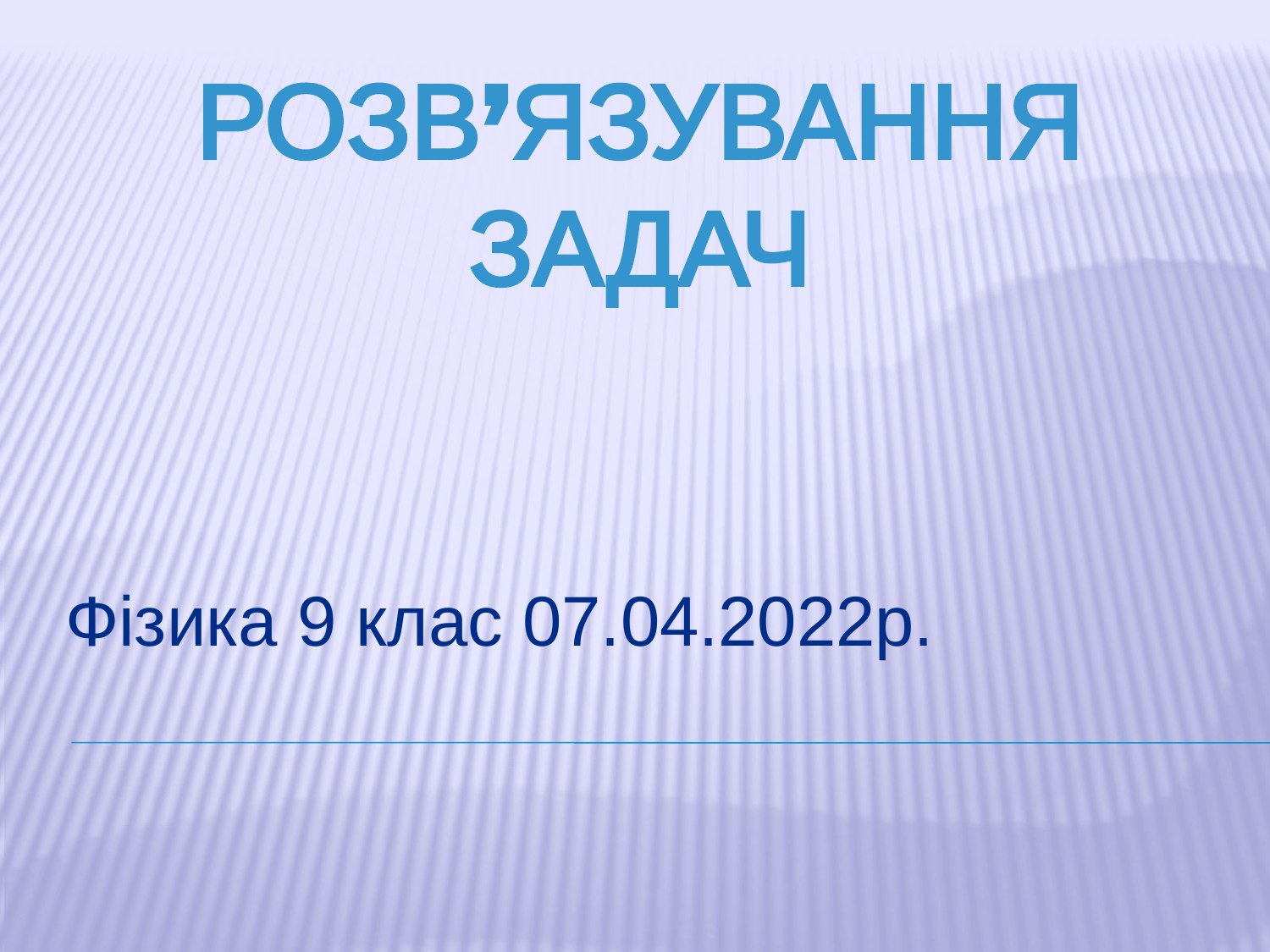

# Розв’язування задач
Фізика 9 клас 07.04.2022р.